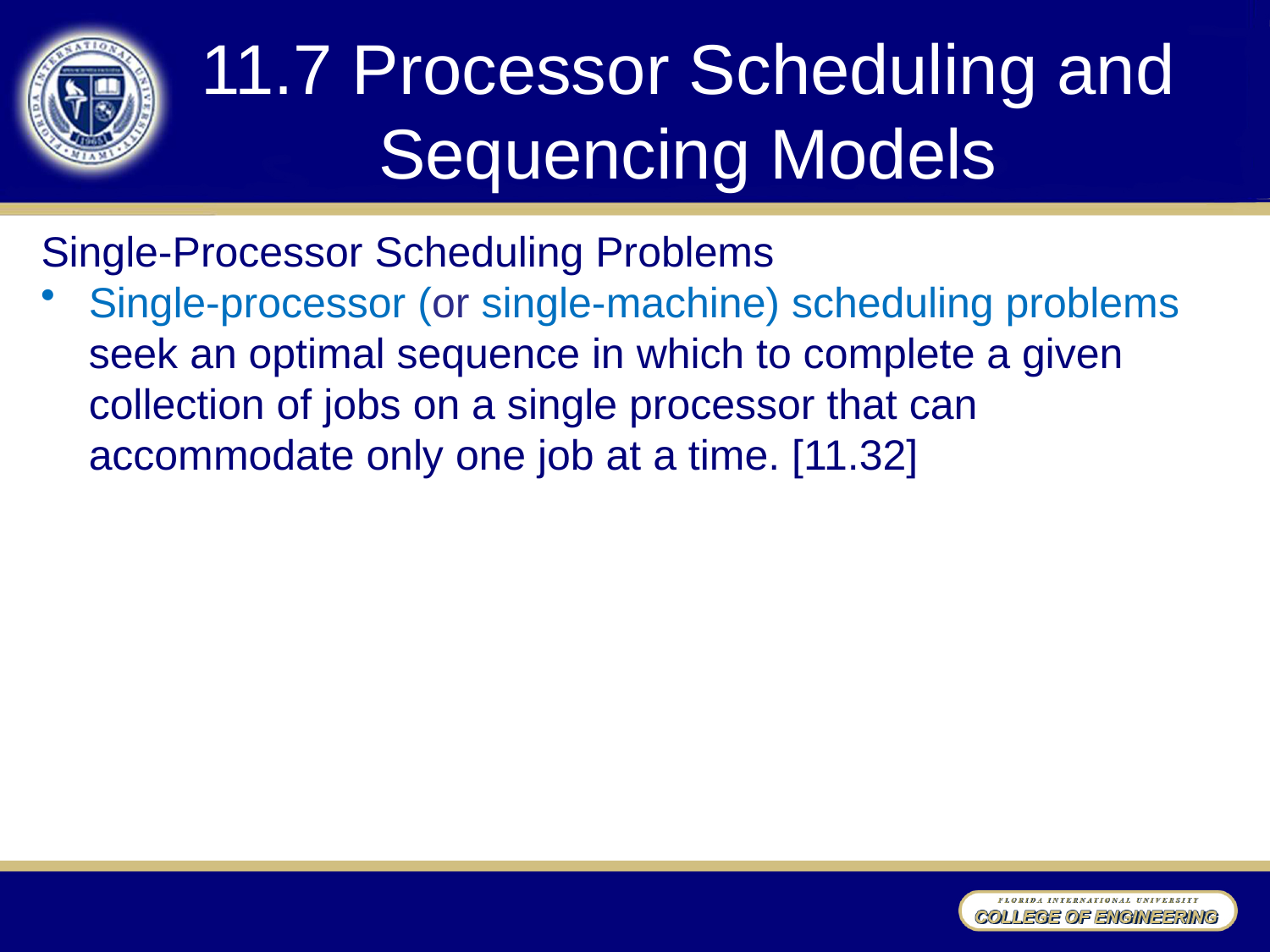

# 11.7 Processor Scheduling and Sequencing Models
Single-Processor Scheduling Problems
Single-processor (or single-machine) scheduling problems seek an optimal sequence in which to complete a given collection of jobs on a single processor that can accommodate only one job at a time. [11.32]